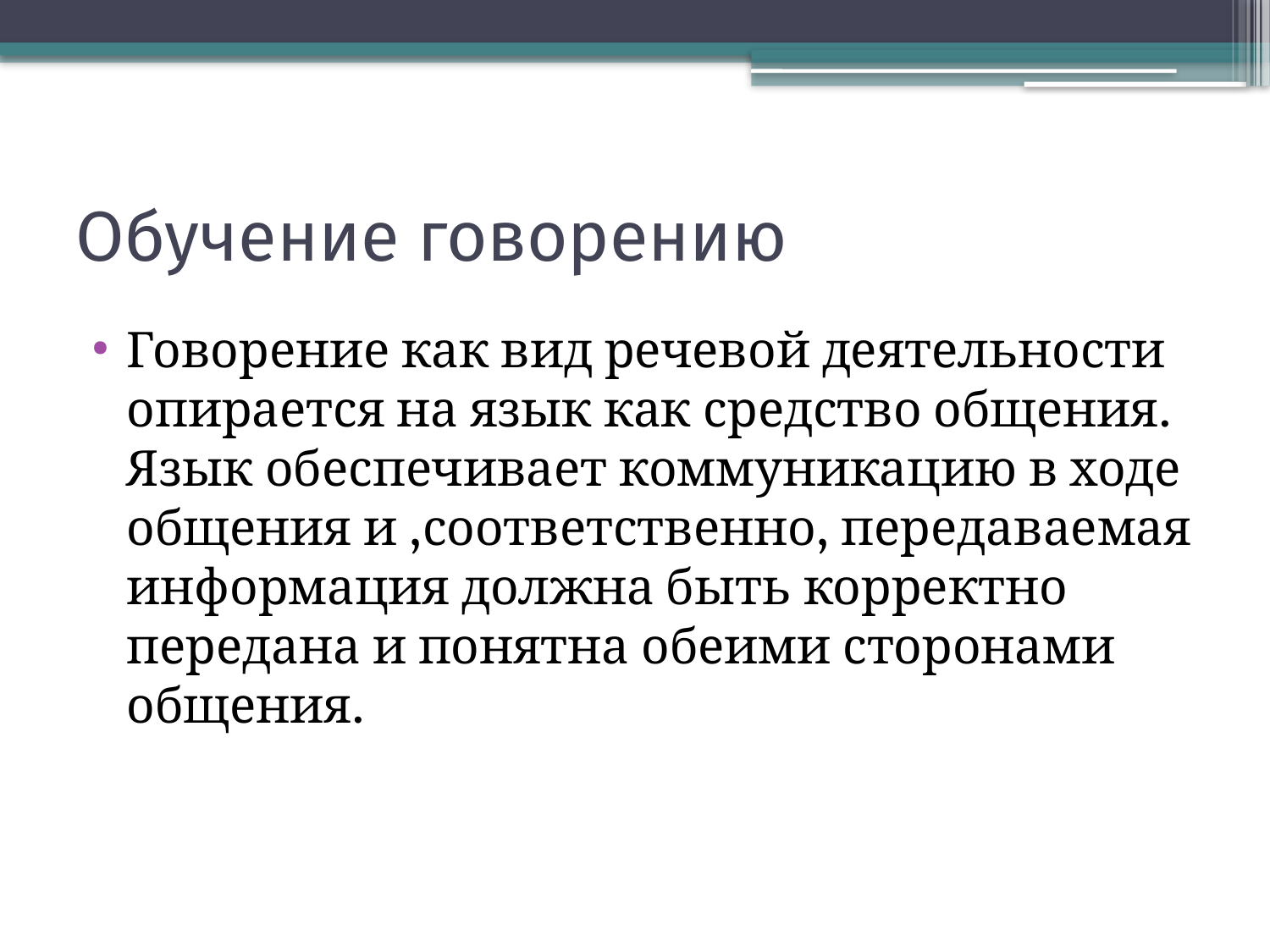

# Обучение говорению
Говорение как вид речевой деятельности опирается на язык как средство общения. Язык обеспечивает коммуникацию в ходе общения и ,соответственно, передаваемая информация должна быть корректно передана и понятна обеими сторонами общения.